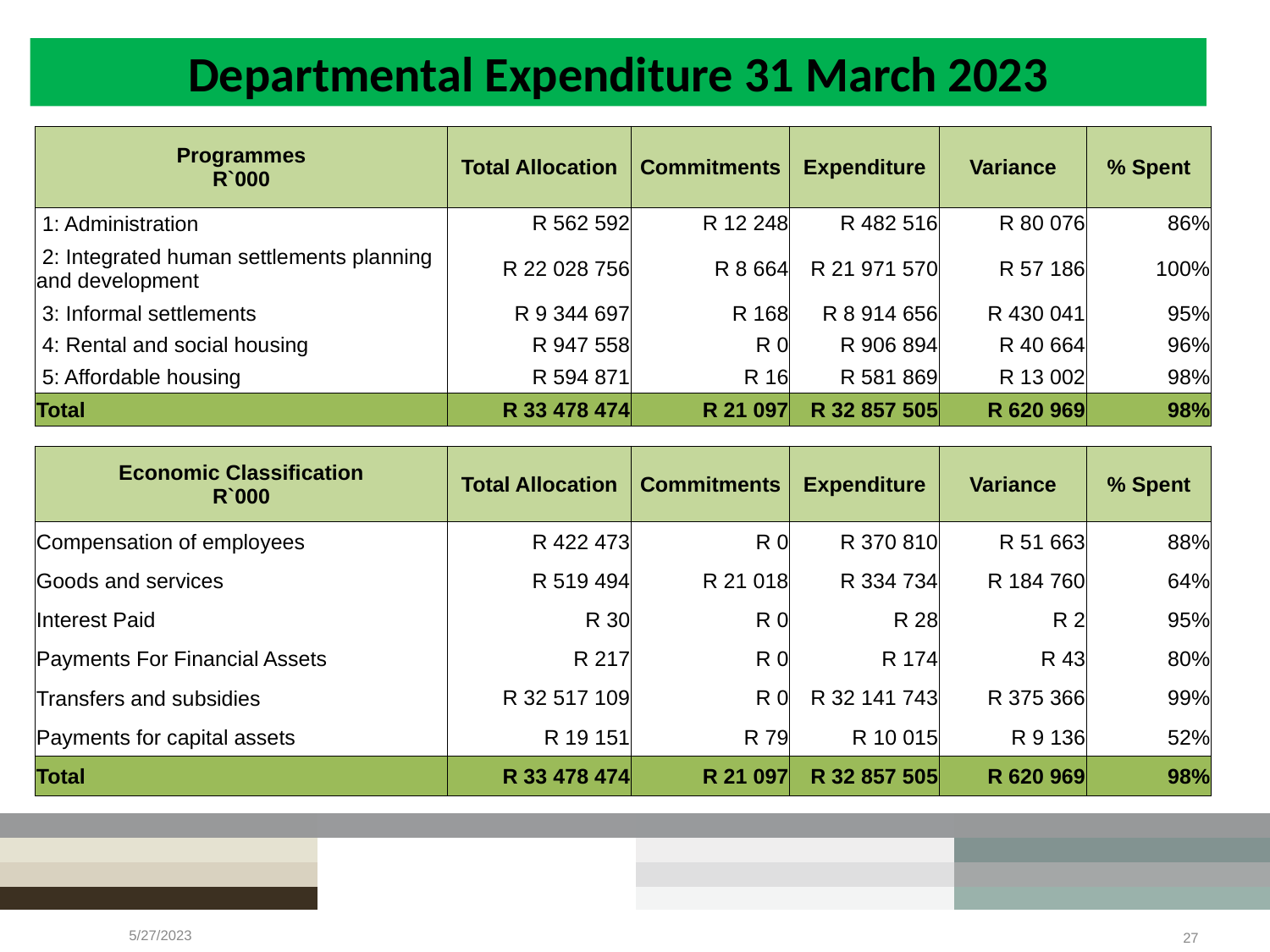

# Departmental Expenditure 31 March 2023
| Programmes R`000 | Total Allocation | Commitments | Expenditure | Variance | % Spent |
| --- | --- | --- | --- | --- | --- |
| 1: Administration | R 562 592 | R 12 248 | R 482 516 | R 80 076 | 86% |
| 2: Integrated human settlements planning and development | R 22 028 756 | R 8 664 | R 21 971 570 | R 57 186 | 100% |
| 3: Informal settlements | R 9 344 697 | R 168 | R 8 914 656 | R 430 041 | 95% |
| 4: Rental and social housing | R 947 558 | R 0 | R 906 894 | R 40 664 | 96% |
| 5: Affordable housing | R 594 871 | R 16 | R 581 869 | R 13 002 | 98% |
| Total | R 33 478 474 | R 21 097 | R 32 857 505 | R 620 969 | 98% |
| Economic Classification R`000 | Total Allocation | Commitments | Expenditure | Variance | % Spent |
| --- | --- | --- | --- | --- | --- |
| Compensation of employees | R 422 473 | R 0 | R 370 810 | R 51 663 | 88% |
| Goods and services | R 519 494 | R 21 018 | R 334 734 | R 184 760 | 64% |
| Interest Paid | R 30 | R 0 | R 28 | R 2 | 95% |
| Payments For Financial Assets | R 217 | R 0 | R 174 | R 43 | 80% |
| Transfers and subsidies | R 32 517 109 | R 0 | R 32 141 743 | R 375 366 | 99% |
| Payments for capital assets | R 19 151 | R 79 | R 10 015 | R 9 136 | 52% |
| Total | R 33 478 474 | R 21 097 | R 32 857 505 | R 620 969 | 98% |
5/27/2023

27